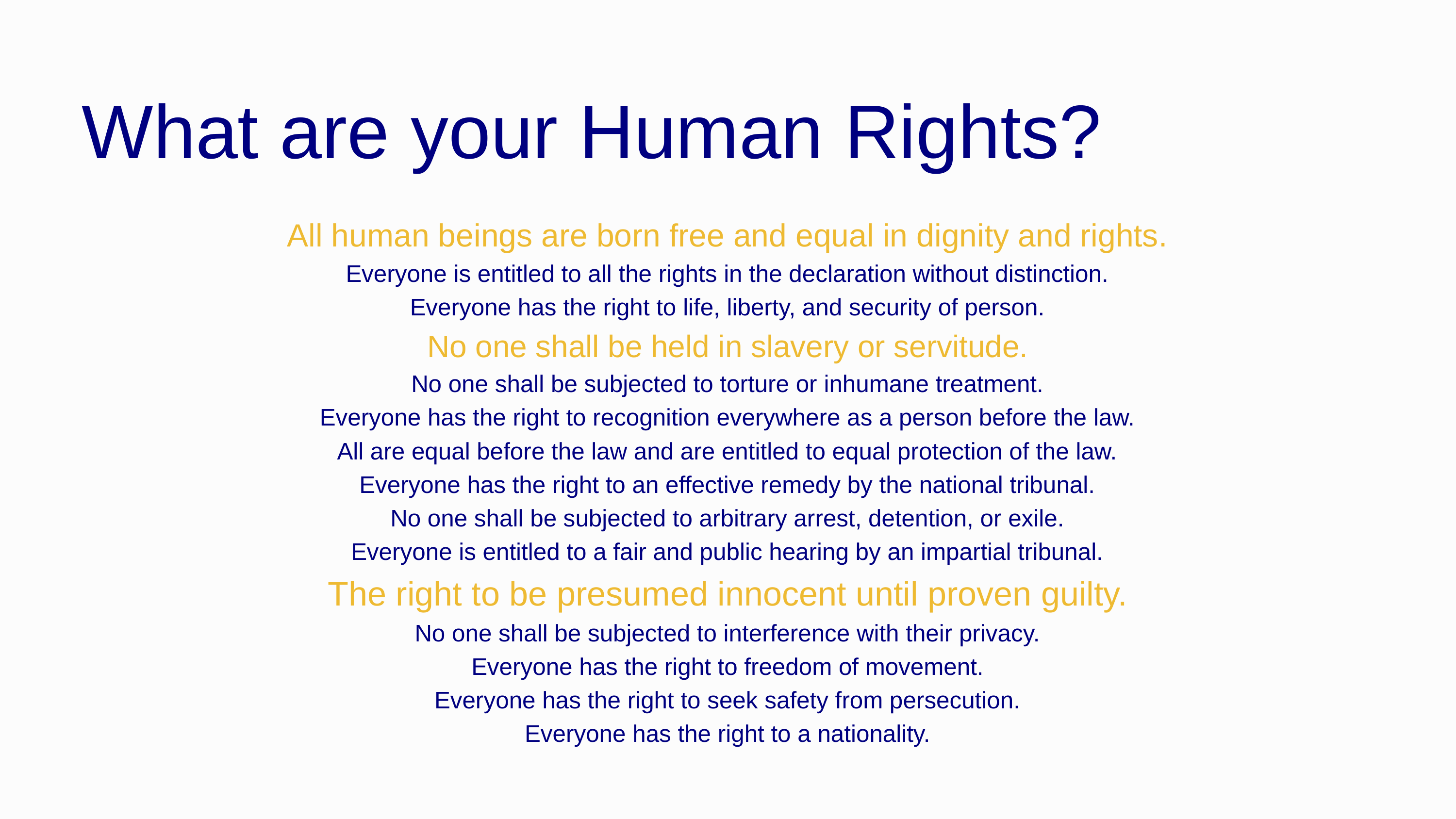

What are your Human Rights?
All human beings are born free and equal in dignity and rights.
Everyone is entitled to all the rights in the declaration without distinction.
Everyone has the right to life, liberty, and security of person.
No one shall be held in slavery or servitude.
No one shall be subjected to torture or inhumane treatment.
Everyone has the right to recognition everywhere as a person before the law.
All are equal before the law and are entitled to equal protection of the law.
Everyone has the right to an effective remedy by the national tribunal.
No one shall be subjected to arbitrary arrest, detention, or exile.
Everyone is entitled to a fair and public hearing by an impartial tribunal.
The right to be presumed innocent until proven guilty.
No one shall be subjected to interference with their privacy.
Everyone has the right to freedom of movement.
Everyone has the right to seek safety from persecution.
Everyone has the right to a nationality.